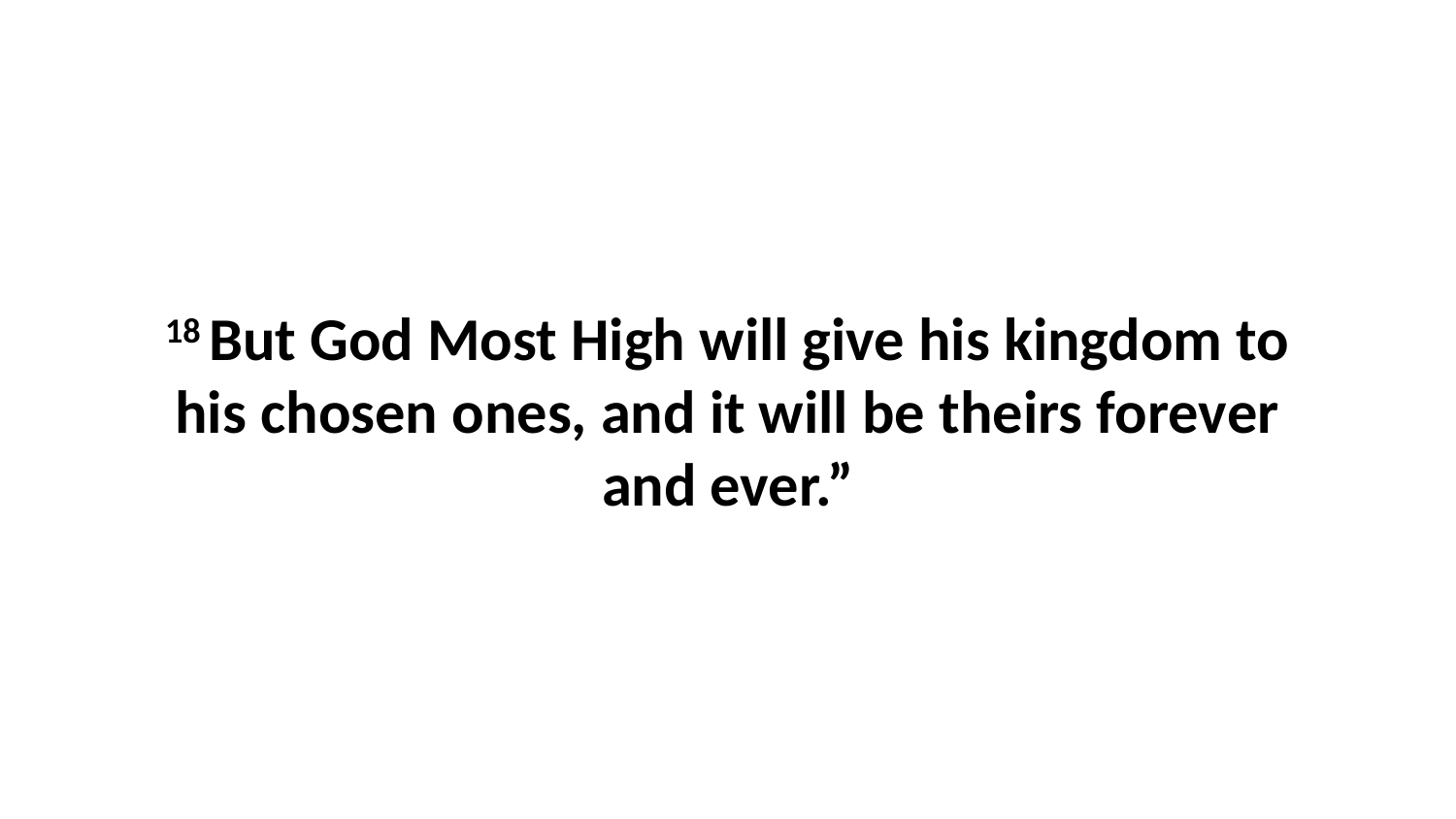

18 But God Most High will give his kingdom to his chosen ones, and it will be theirs forever and ever.”